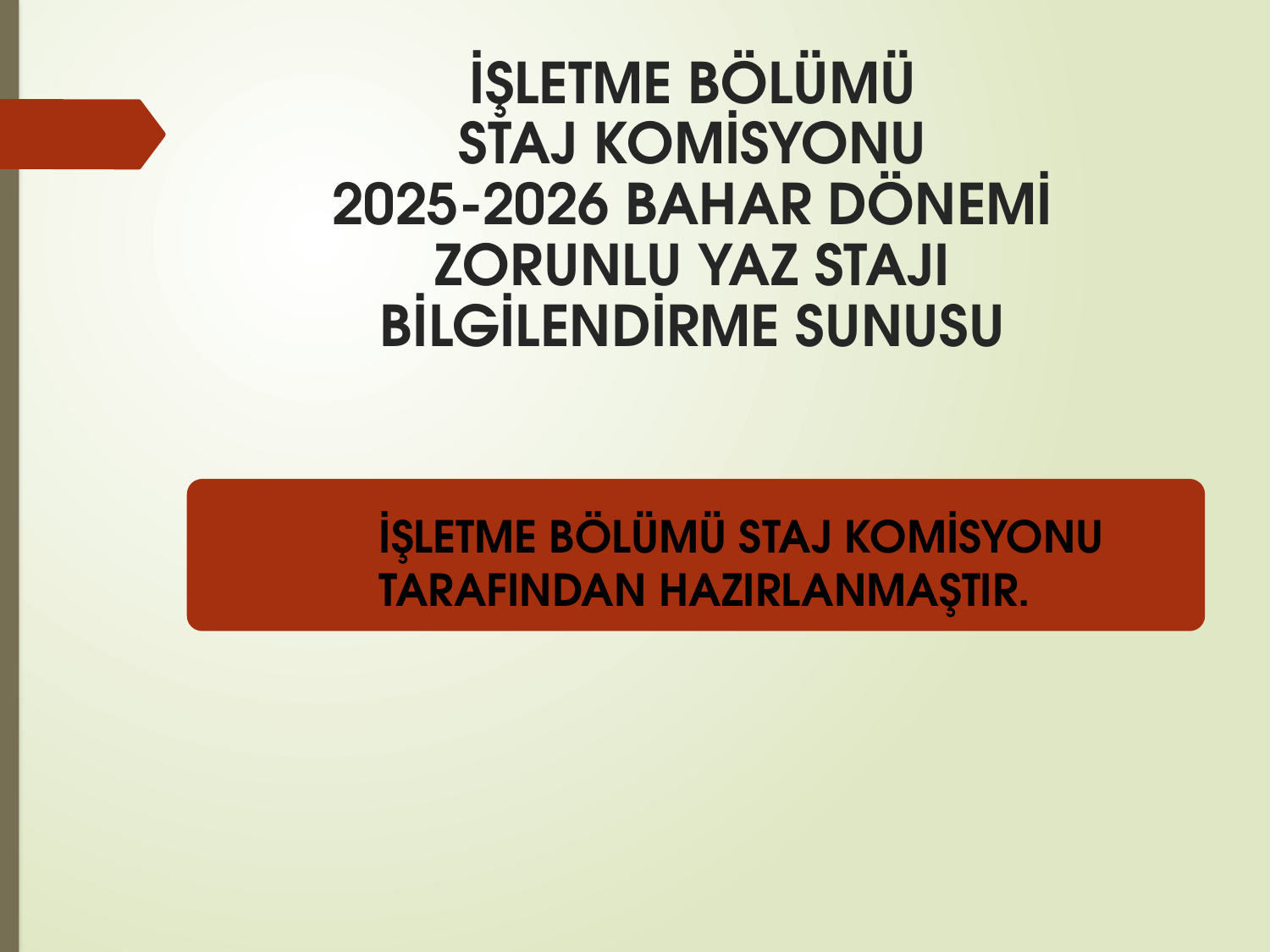

# İŞLETME BÖLÜMÜ STAJ KOMİSYONU 2025-2026 BAHAR DÖNEMİ ZORUNLU YAZ STAJI BİLGİLENDİRME SUNUSU

İŞLETME BÖLÜMÜ STAJ KOMİSYONU TARAFINDAN HAZIRLANMAŞTIR.